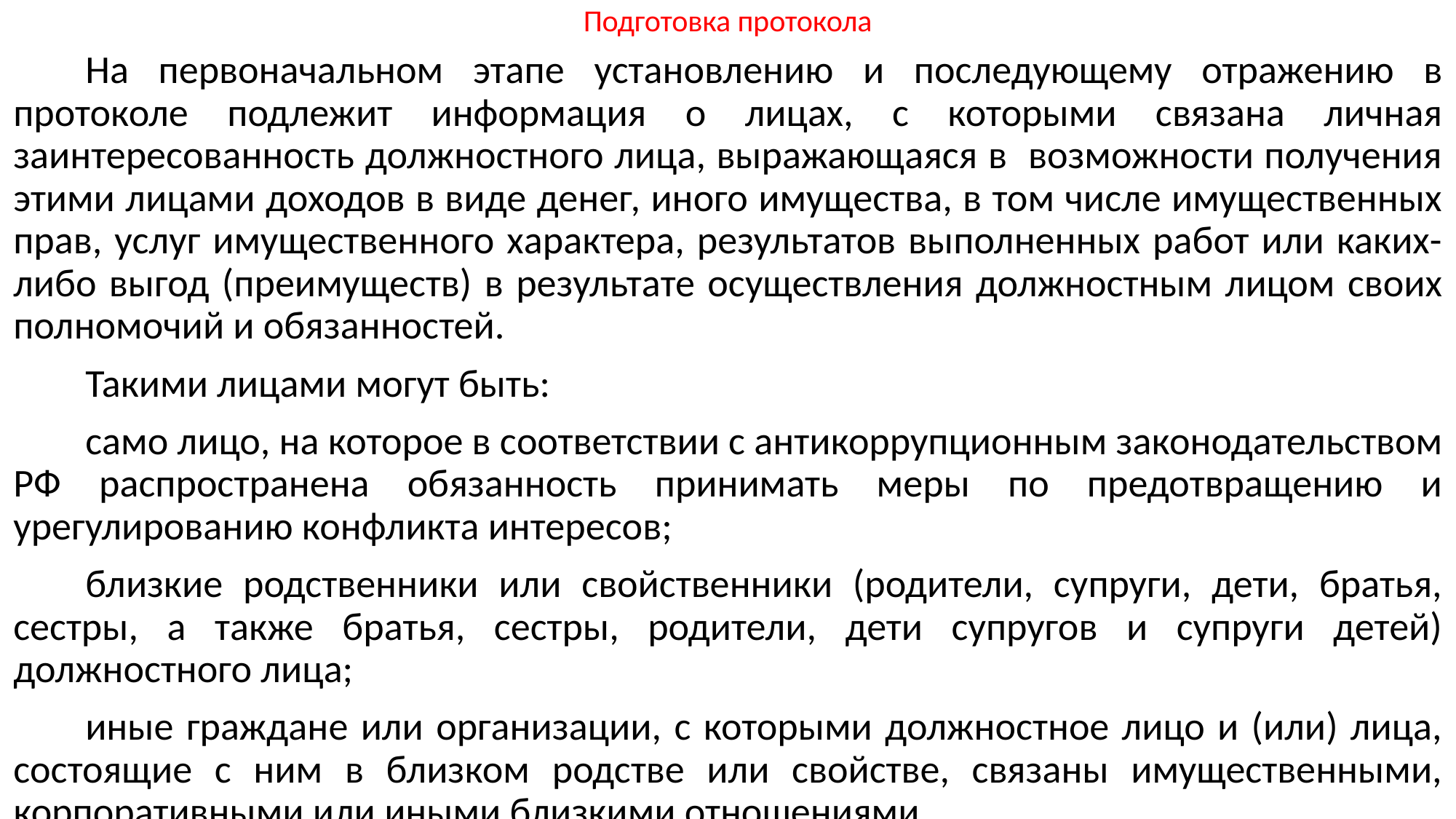

# Подготовка протокола
На первоначальном этапе установлению и последующему отражению в протоколе подлежит информация о лицах, с которыми связана личная заинтересованность должностного лица, выражающаяся в  возможности получения этими лицами доходов в виде денег, иного имущества, в том числе имущественных прав, услуг имущественного характера, результатов выполненных работ или каких-либо выгод (преимуществ) в результате осуществления должностным лицом своих полномочий и обязанностей.
Такими лицами могут быть:
само лицо, на которое в соответствии с антикоррупционным законодательством РФ распространена обязанность принимать меры по предотвращению и урегулированию конфликта интересов;
близкие родственники или свойственники (родители, супруги, дети, братья, сестры, а также братья, сестры, родители, дети супругов и супруги детей) должностного лица;
иные граждане или организации, с которыми должностное лицо и (или) лица, состоящие с ним в близком родстве или свойстве, связаны имущественными, корпоративными или иными близкими отношениями.